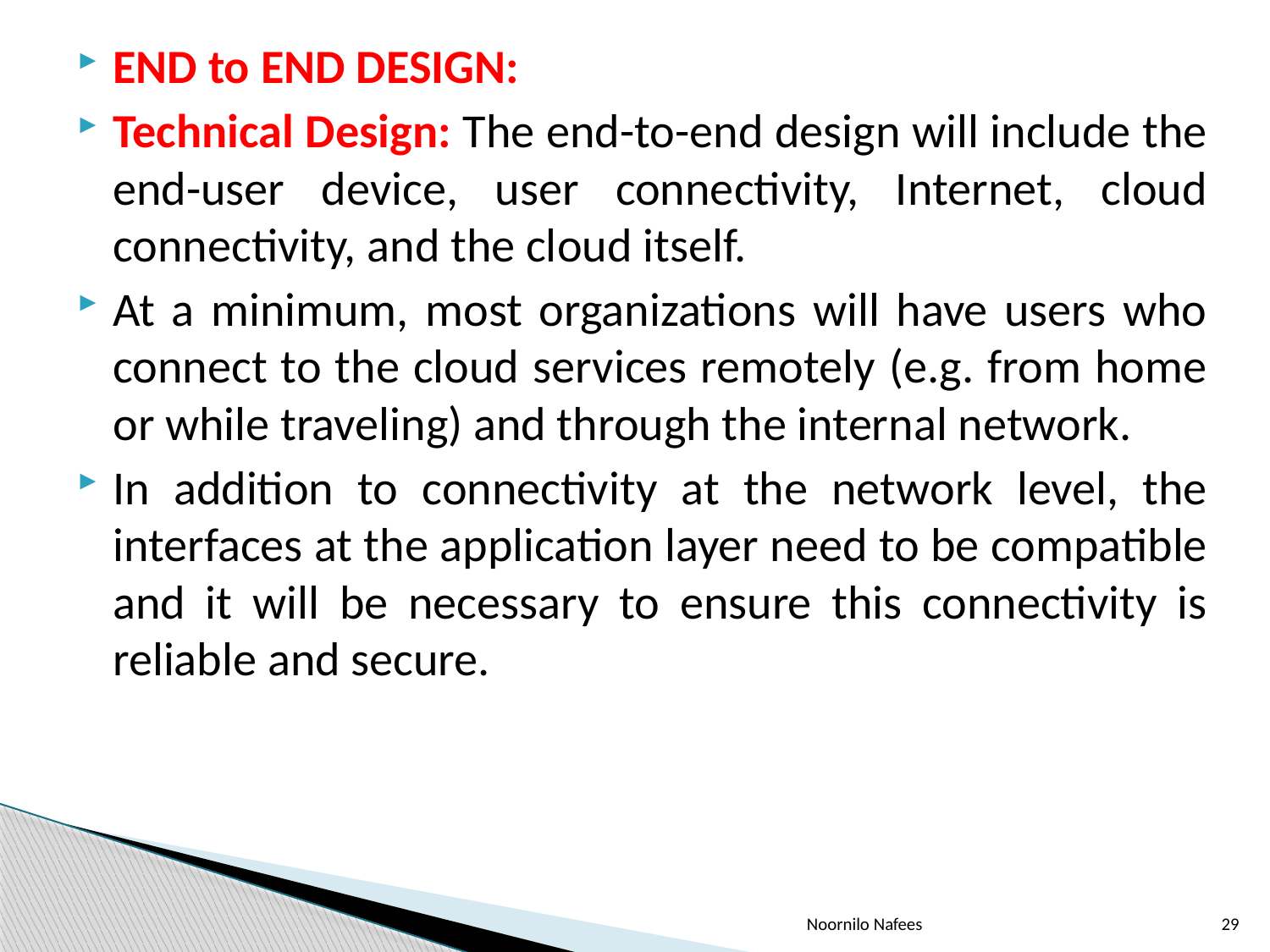

END to END DESIGN:
Technical Design: The end-to-end design will include the end-user device, user connectivity, Internet, cloud connectivity, and the cloud itself.
At a minimum, most organizations will have users who connect to the cloud services remotely (e.g. from home or while traveling) and through the internal network.
In addition to connectivity at the network level, the interfaces at the application layer need to be compatible and it will be necessary to ensure this connectivity is reliable and secure.
Noornilo Nafees
29